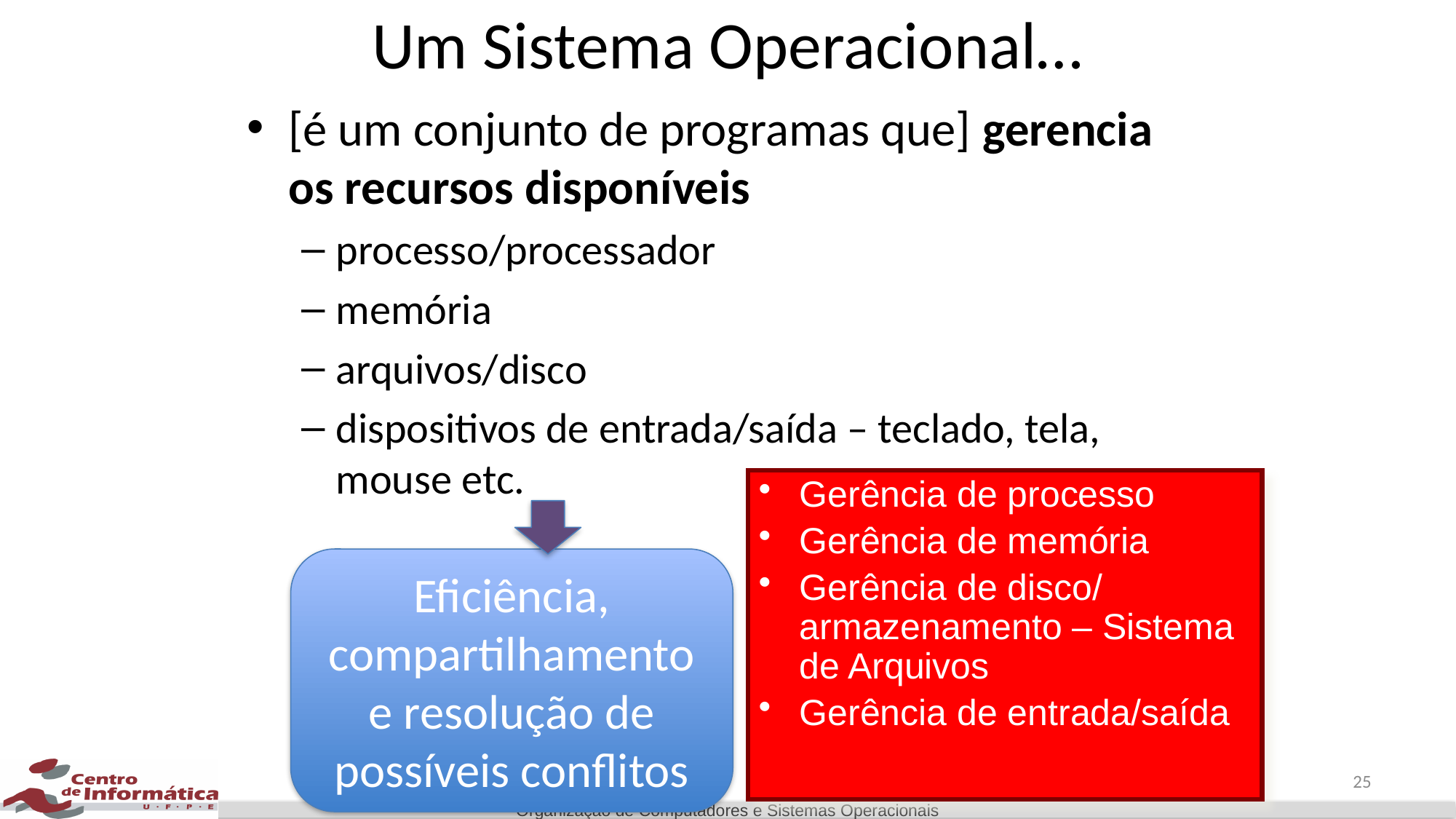

# Um Sistema Operacional…
[é um conjunto de programas que] gerencia os recursos disponíveis
processo/processador
memória
arquivos/disco
dispositivos de entrada/saída – teclado, tela, mouse etc.
Gerência de processo
Gerência de memória
Gerência de disco/ armazenamento – Sistema de Arquivos
Gerência de entrada/saída

Eficiência, compartilhamento e resolução de possíveis conflitos
25